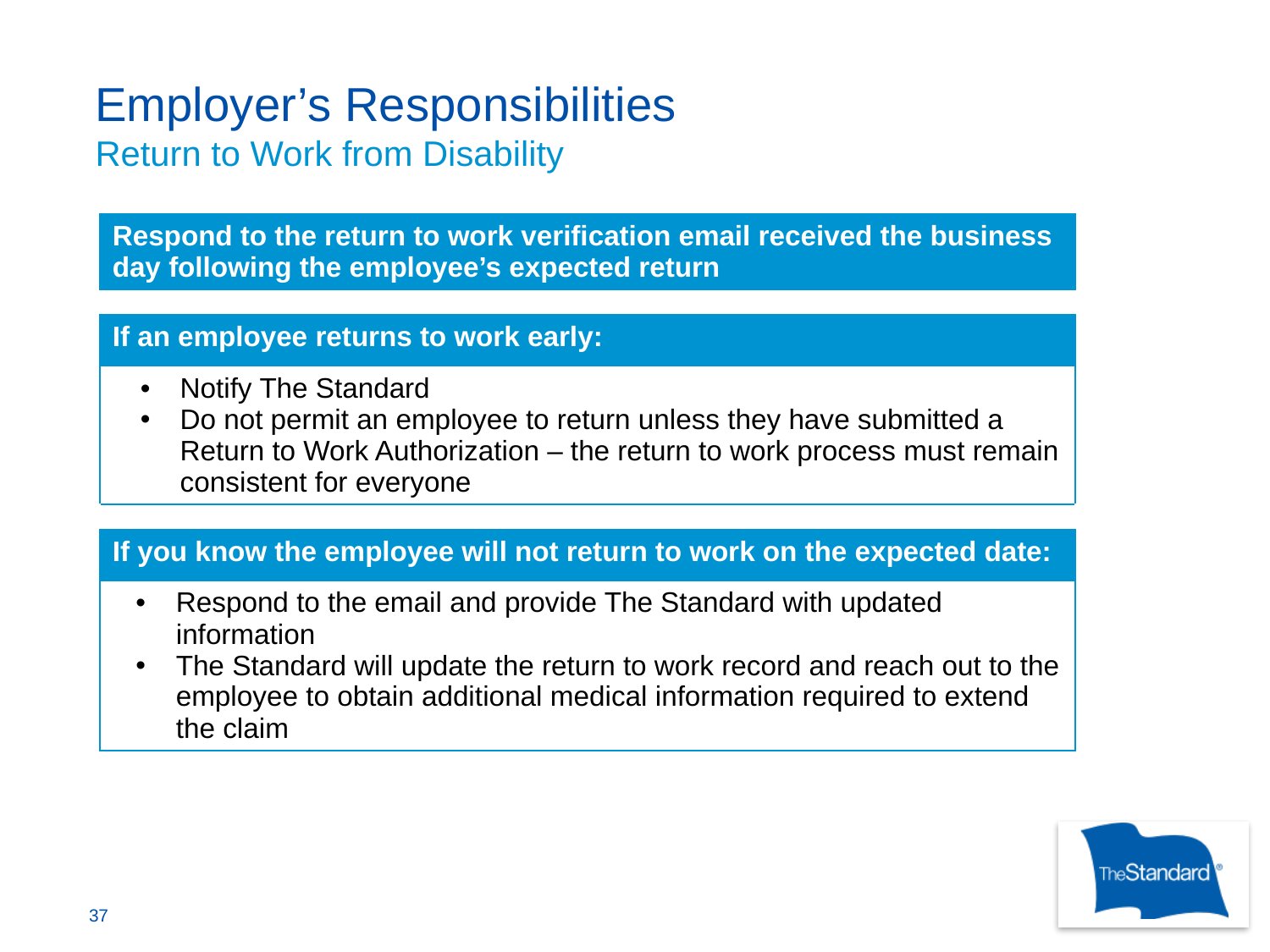

# Employer’s Responsibilities Return to Work from Disability
| Respond to the return to work verification email received the business day following the employee’s expected return |
| --- |
|  |
| If an employee returns to work early: |
| Notify The Standard Do not permit an employee to return unless they have submitted a Return to Work Authorization – the return to work process must remain consistent for everyone |
|  |
| If you know the employee will not return to work on the expected date: |
| Respond to the email and provide The Standard with updated information The Standard will update the return to work record and reach out to the employee to obtain additional medical information required to extend the claim |
37